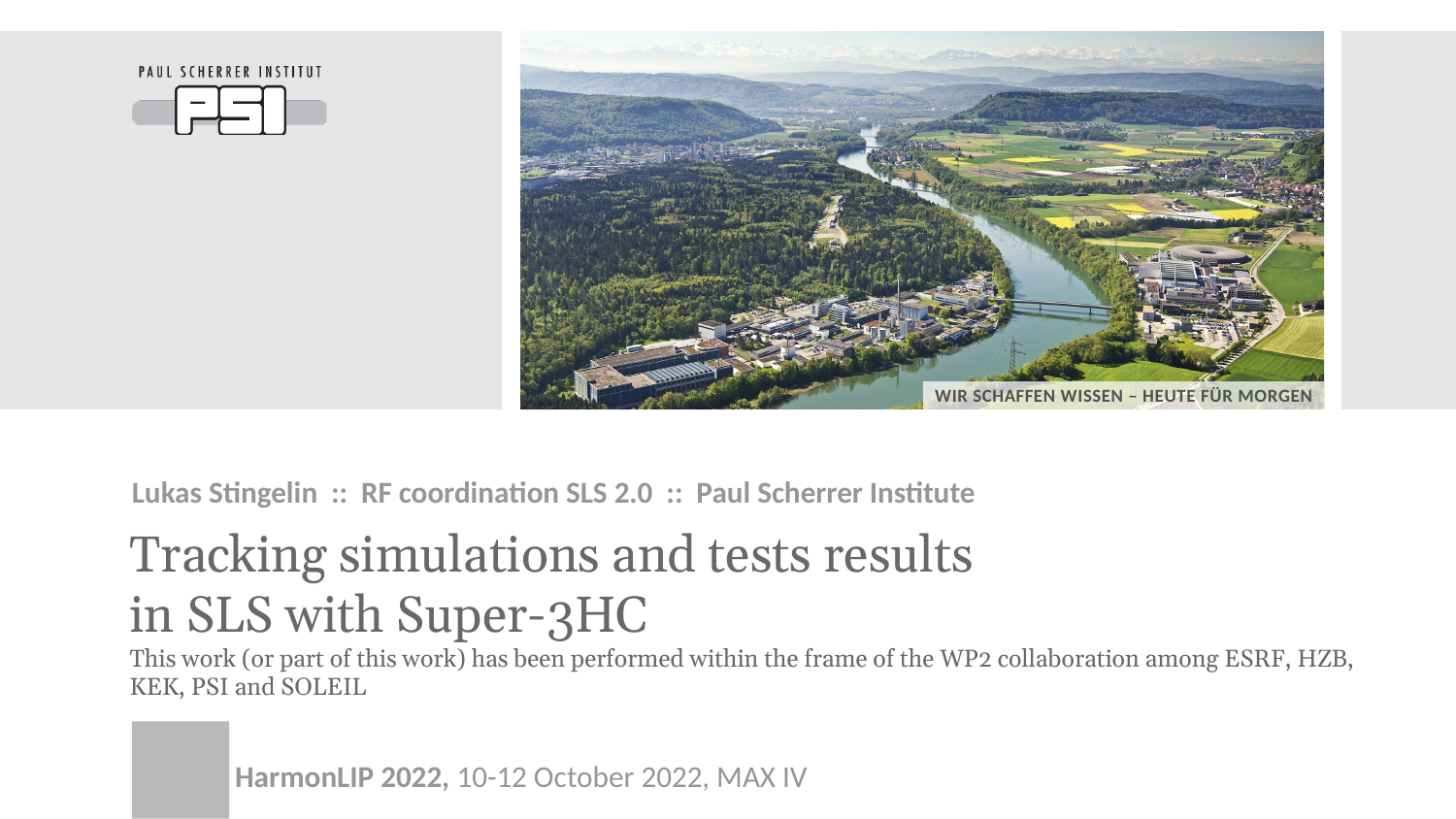

Lukas Stingelin  ::  RF coordination SLS 2.0  ::  Paul Scherrer Institute
# Tracking simulations and tests results in SLS with Super-3HC This work (or part of this work) has been performed within the frame of the WP2 collaboration among ESRF, HZB, KEK, PSI and SOLEIL
HarmonLIP 2022, 10-12 October 2022, MAX IV